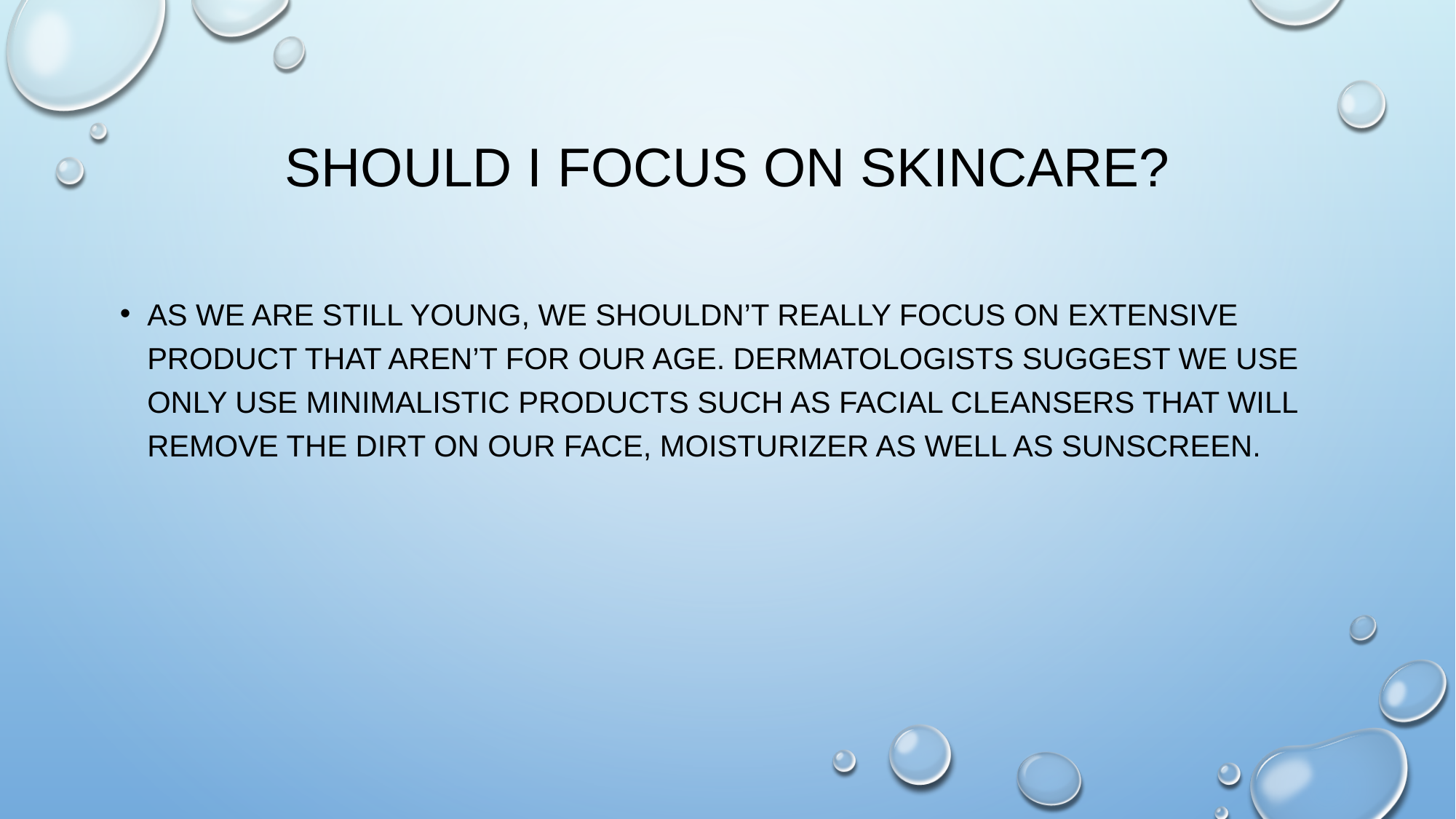

# Should I focus on skincare?
As we are still young, we shouldn’t really focus on extensive product that aren’t for our age. Dermatologists suggest we use only use minimalistic products such as facial cleansers that will remove the dirt on our face, moisturizer as well as sunscreen.